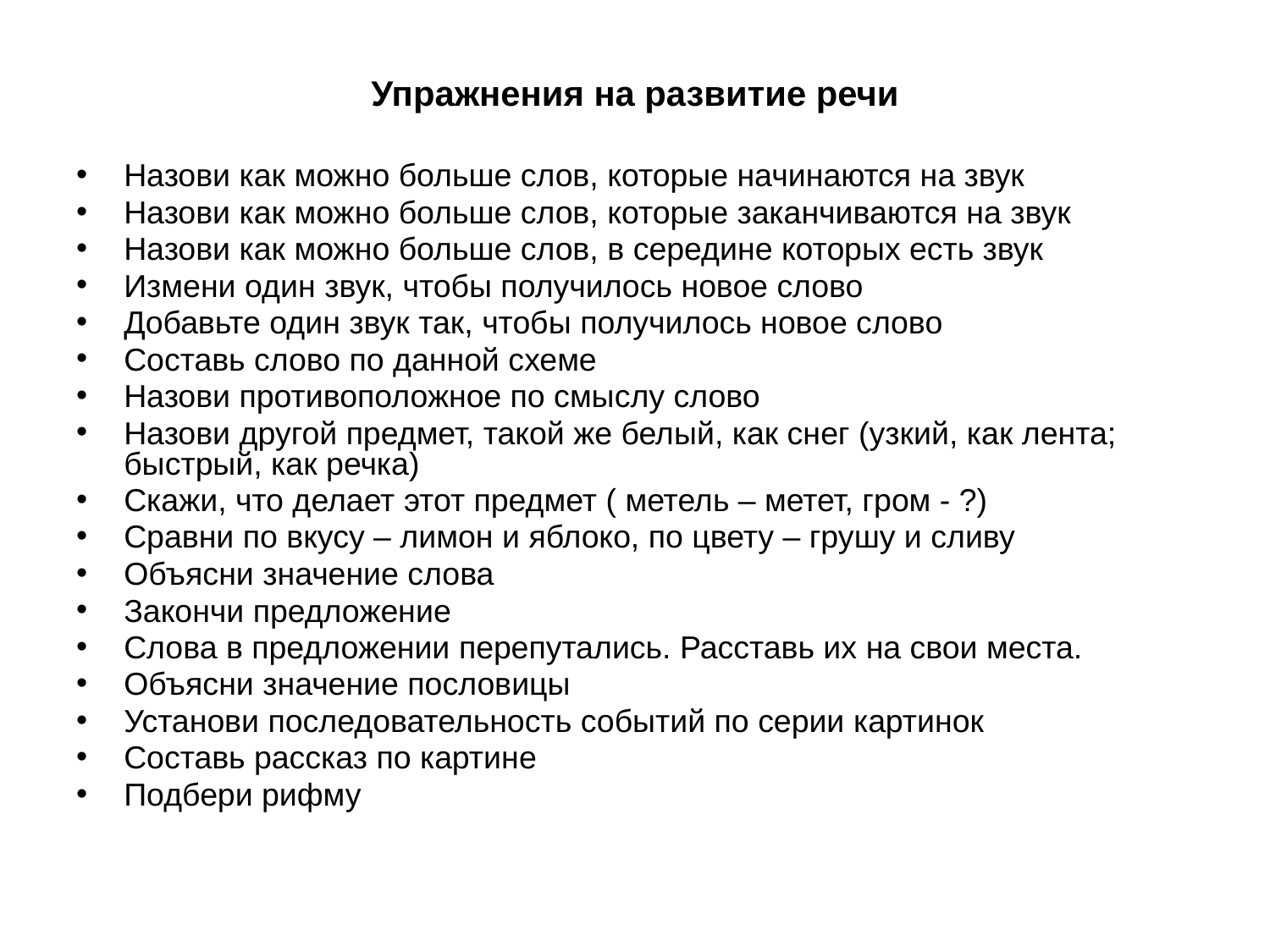

# Упражнения на развитие речи
Назови как можно больше слов, которые начинаются на звук
Назови как можно больше слов, которые заканчиваются на звук
Назови как можно больше слов, в середине которых есть звук
Измени один звук, чтобы получилось новое слово
Добавьте один звук так, чтобы получилось новое слово
Составь слово по данной схеме
Назови противоположное по смыслу слово
Назови другой предмет, такой же белый, как снег (узкий, как лента; быстрый, как речка)
Скажи, что делает этот предмет ( метель – метет, гром - ?)
Сравни по вкусу – лимон и яблоко, по цвету – грушу и сливу
Объясни значение слова
Закончи предложение
Слова в предложении перепутались. Расставь их на свои места.
Объясни значение пословицы
Установи последовательность событий по серии картинок
Составь рассказ по картине
Подбери рифму